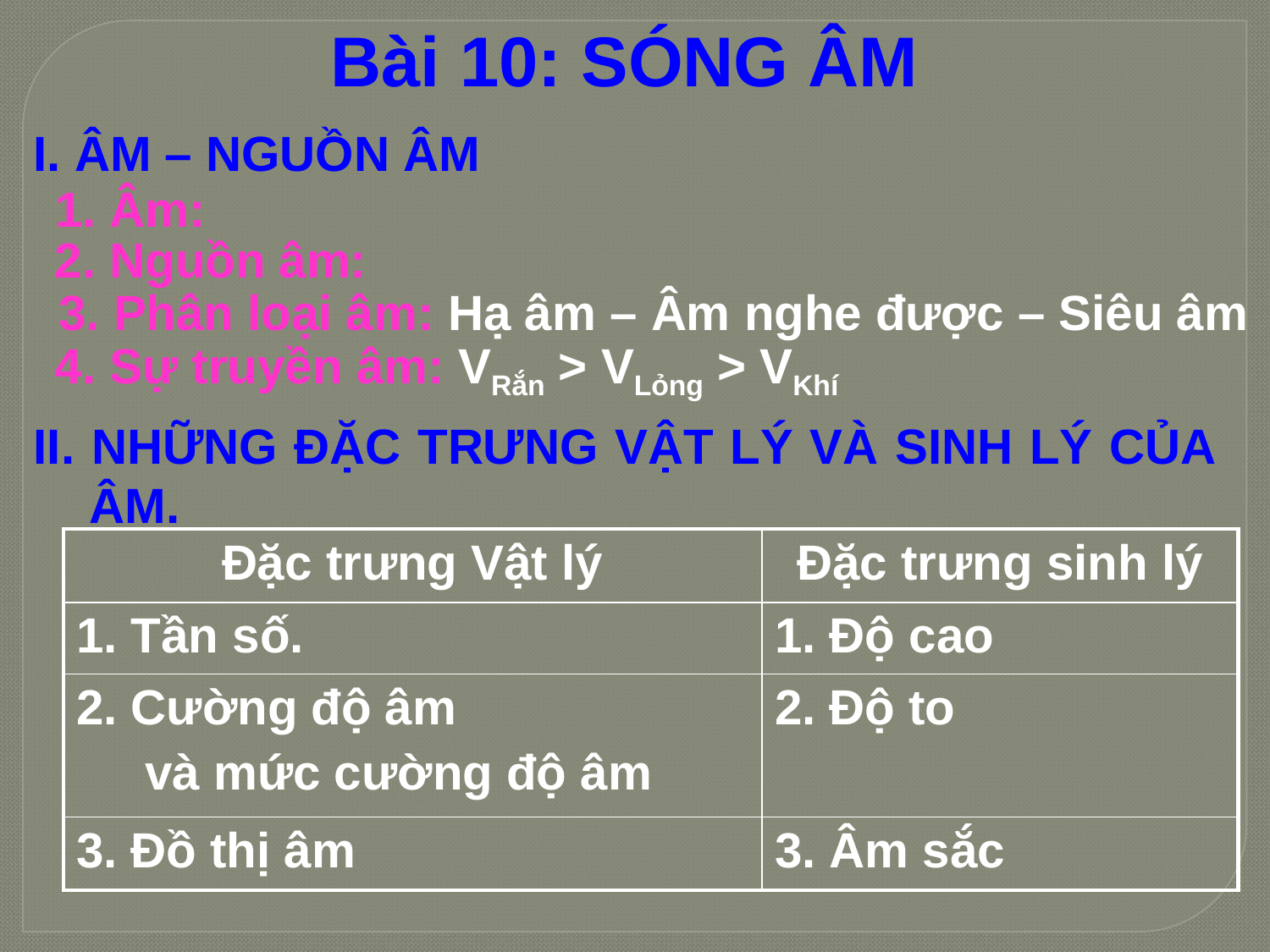

Bài 10: SÓNG ÂM
I. ÂM – NGUỒN ÂM
1. Âm:
2. Nguồn âm:
3. Phân loại âm: Hạ âm – Âm nghe được – Siêu âm
4. Sự truyền âm: VRắn > VLỏng > VKhí
II. NHỮNG ĐẶC TRƯNG VẬT LÝ VÀ SINH LÝ CỦA 	ÂM.
| Đặc trưng Vật lý | Đặc trưng sinh lý |
| --- | --- |
| 1. Tần số. | 1. Độ cao |
| 2. Cường độ âm và mức cường độ âm | 2. Độ to |
| 3. Đồ thị âm | 3. Âm sắc |